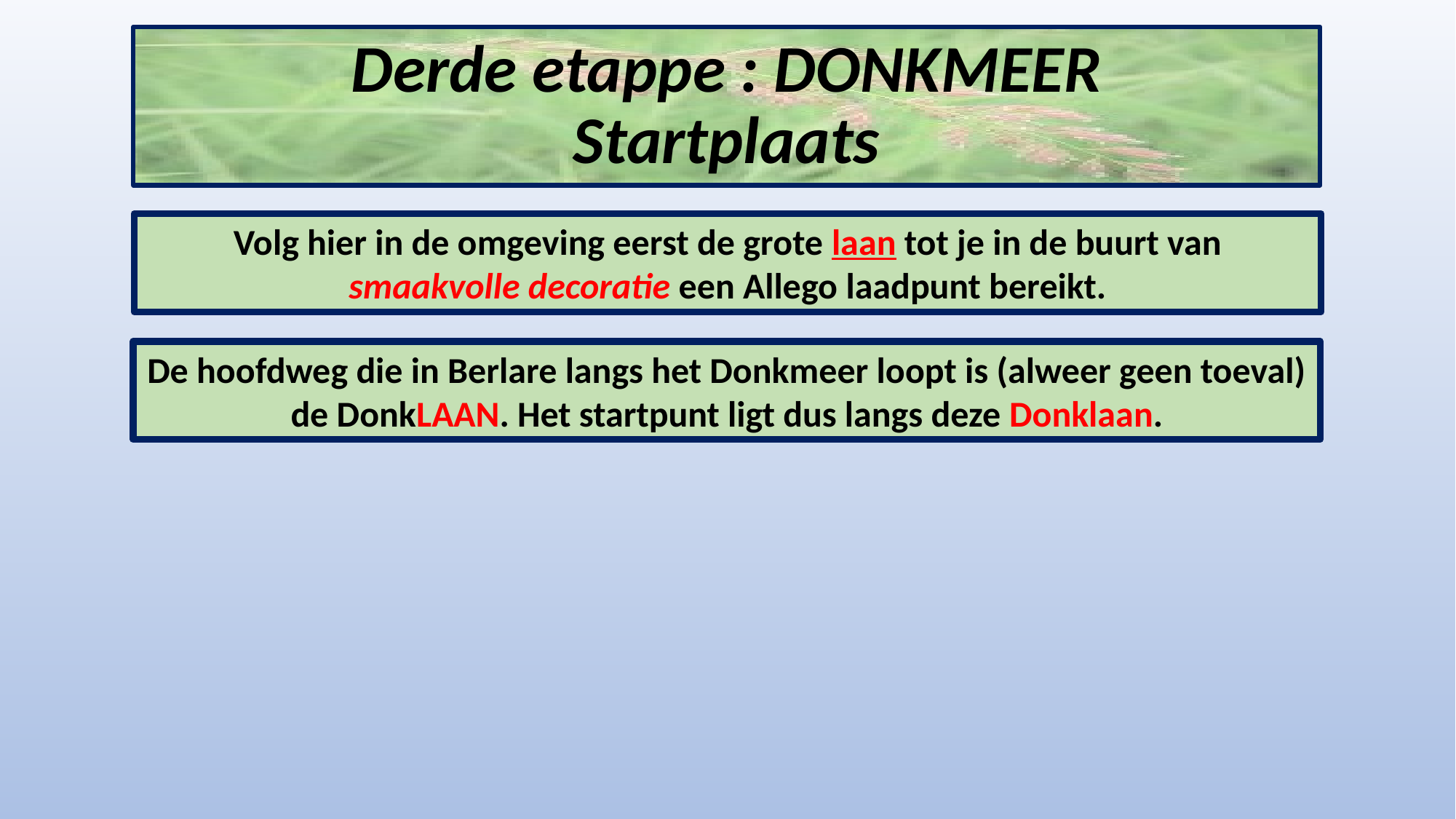

# Derde etappe : DONKMEER Startplaats
Volg hier in de omgeving eerst de grote laan tot je in de buurt van smaakvolle decoratie een Allego laadpunt bereikt.
De hoofdweg die in Berlare langs het Donkmeer loopt is (alweer geen toeval) de DonkLAAN. Het startpunt ligt dus langs deze Donklaan.